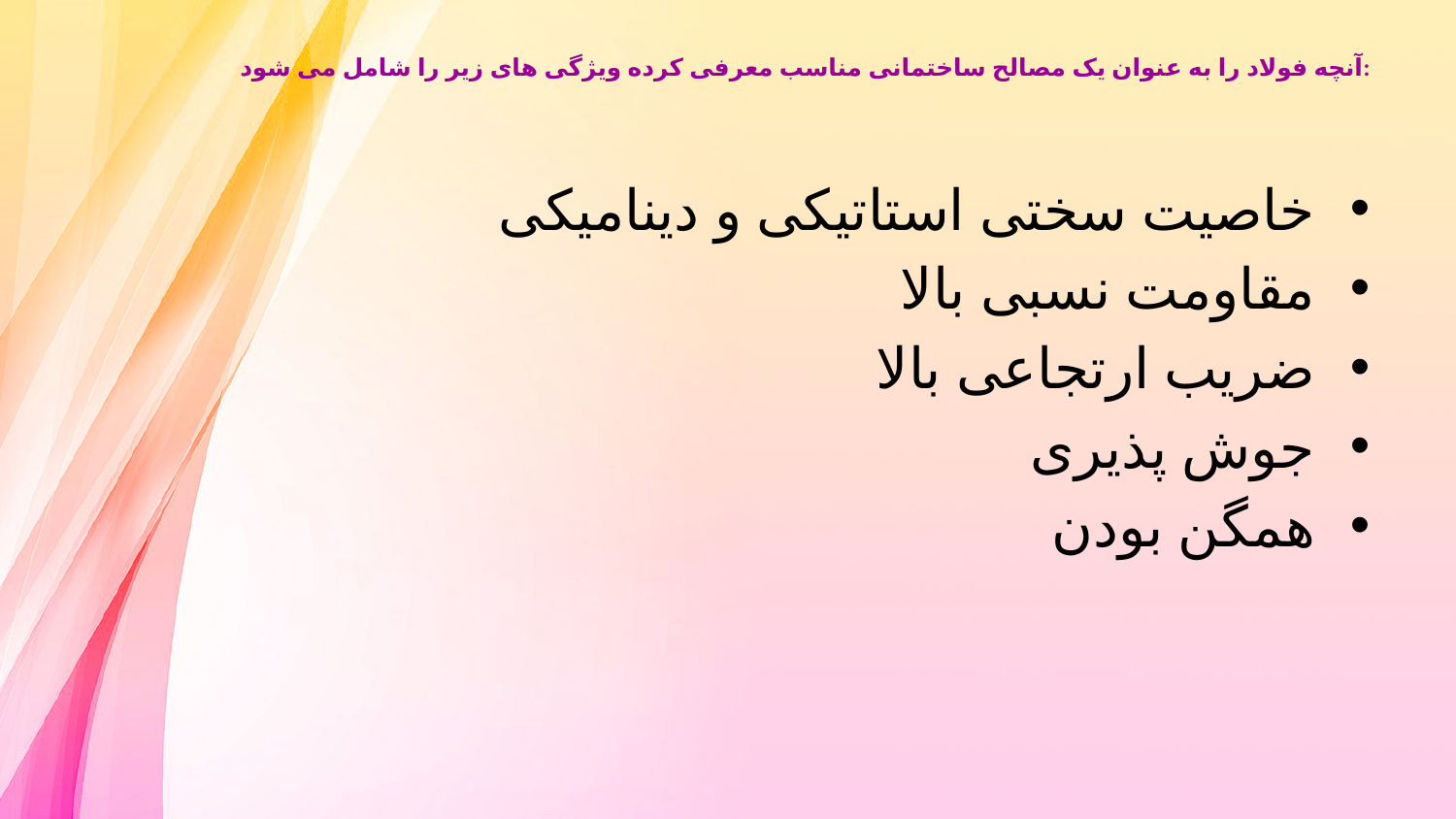

# آنچه فولاد را به عنوان یک مصالح ساختمانی مناسب معرفی کرده ویژگی های زیر را شامل می شود:
خاصیت سختی استاتیکی و دینامیکی
مقاومت نسبی بالا
ضریب ارتجاعی بالا
جوش پذیری
همگن بودن